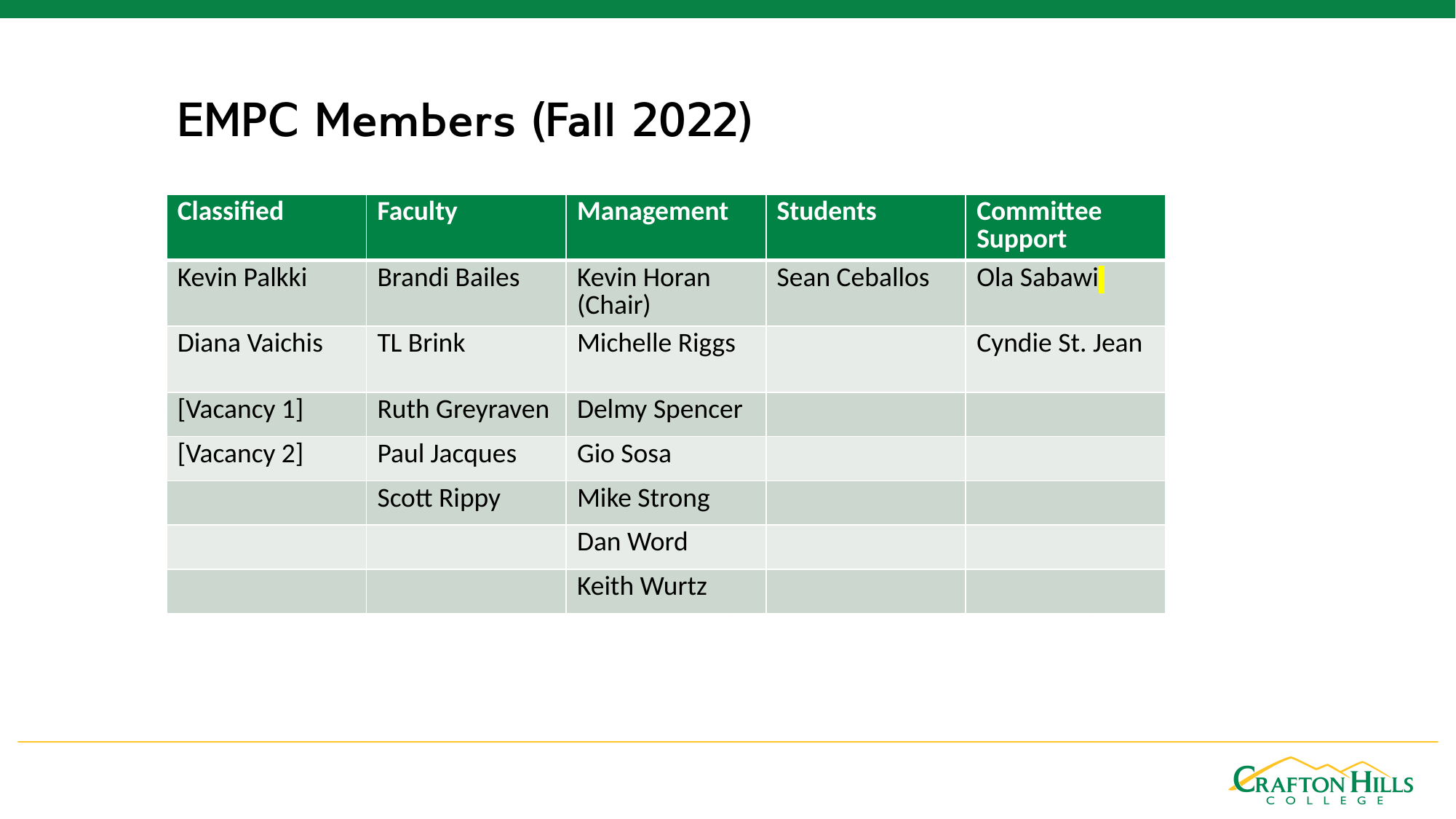

EMPC Members (Fall 2022)

| Classified | Faculty | Management | Students | Committee Support |
| --- | --- | --- | --- | --- |
| Kevin Palkki | Brandi Bailes | Kevin Horan (Chair) | Sean Ceballos | Ola Sabawi |
| Diana Vaichis | TL Brink | Michelle Riggs |  | Cyndie St. Jean |
| [Vacancy 1] | Ruth Greyraven | Delmy Spencer |  |  |
| [Vacancy 2] | Paul Jacques | Gio Sosa |  |  |
|  | Scott Rippy | Mike Strong |  |  |
|  |  | Dan Word |  |  |
|  |  | Keith Wurtz |  |  |